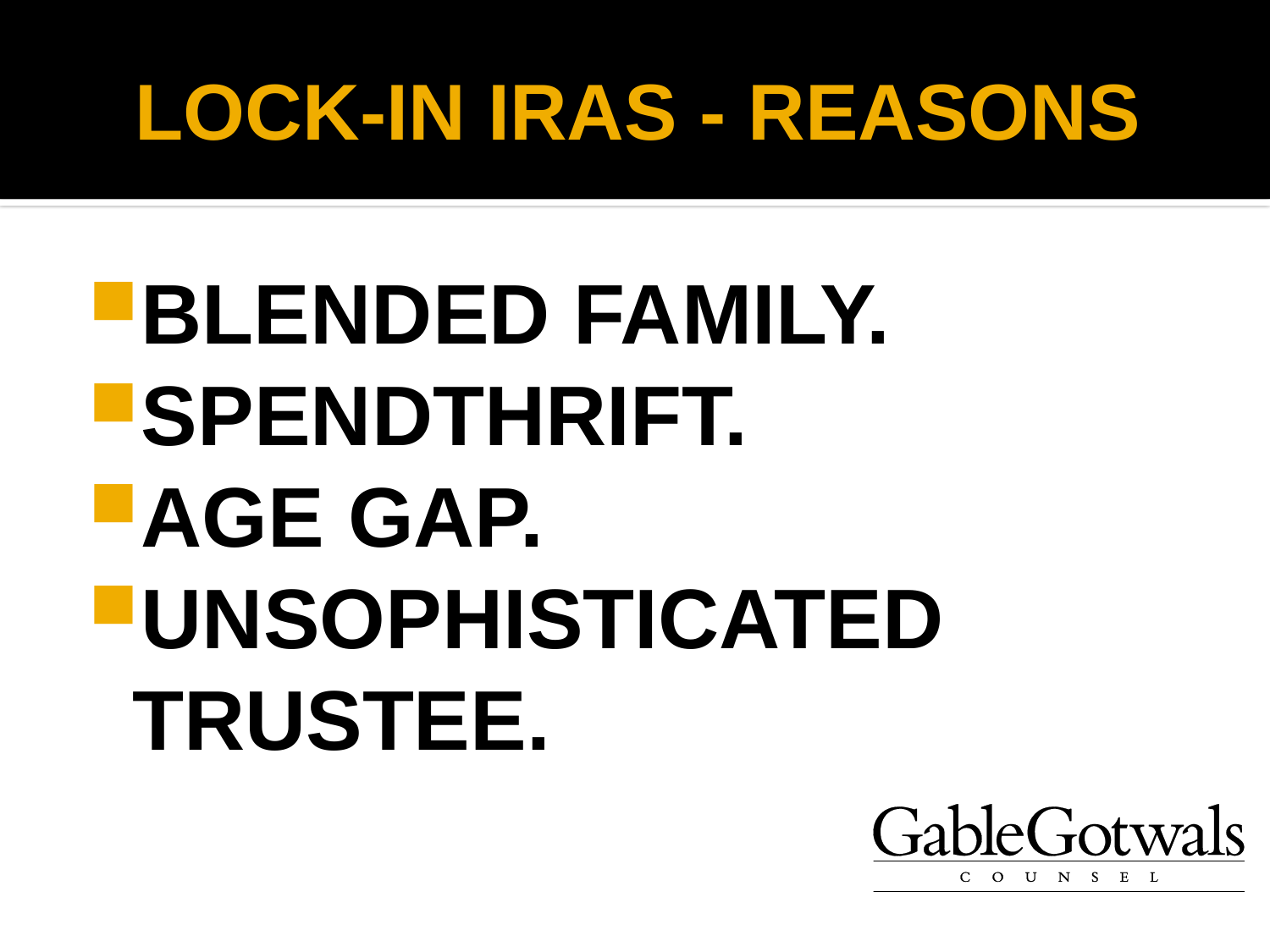

# LOCK-IN IRAS - REASONS
BLENDED FAMILY.
SPENDTHRIFT.
AGE GAP.
UNSOPHISTICATED TRUSTEE.